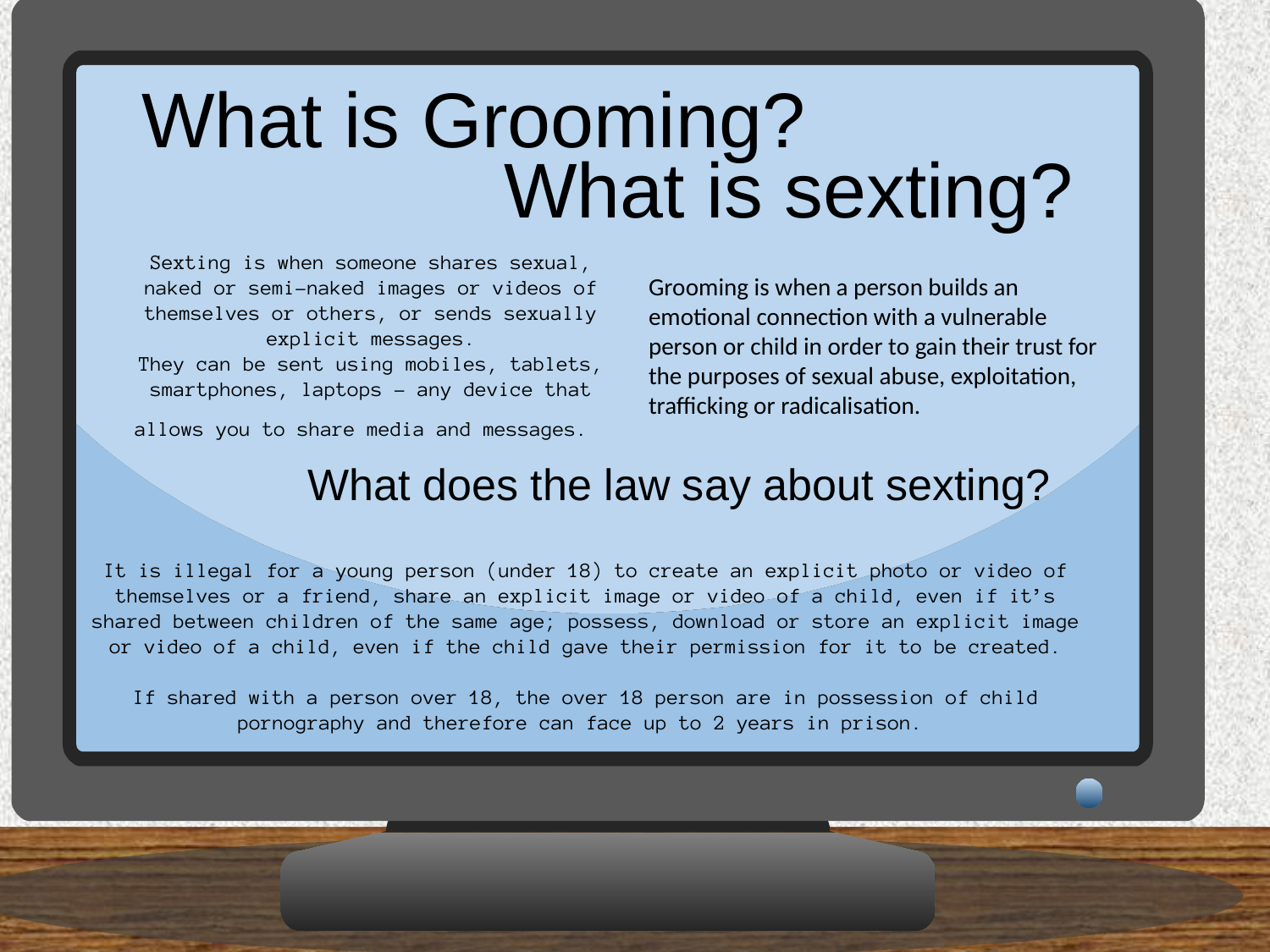

What is Grooming?
What is sexting?

Sexting is when someone shares sexual, naked or semi-naked images or videos of themselves or others, or sends sexually explicit messages.
They can be sent using mobiles, tablets, smartphones, laptops - any device that allows you to share media and messages.

Grooming is when a person builds an emotional connection with a vulnerable person or child in order to gain their trust for the purposes of sexual abuse, exploitation, trafficking or radicalisation.
What does the law say about sexting?

It is illegal for a young person (under 18) to create an explicit photo or video of themselves or a friend, share an explicit image or video of a child, even if it’s shared between children of the same age; possess, download or store an explicit image or video of a child, even if the child gave their permission for it to be created.

If shared with a person over 18, the over 18 person are in possession of child pornography and therefore can face up to 2 years in prison.